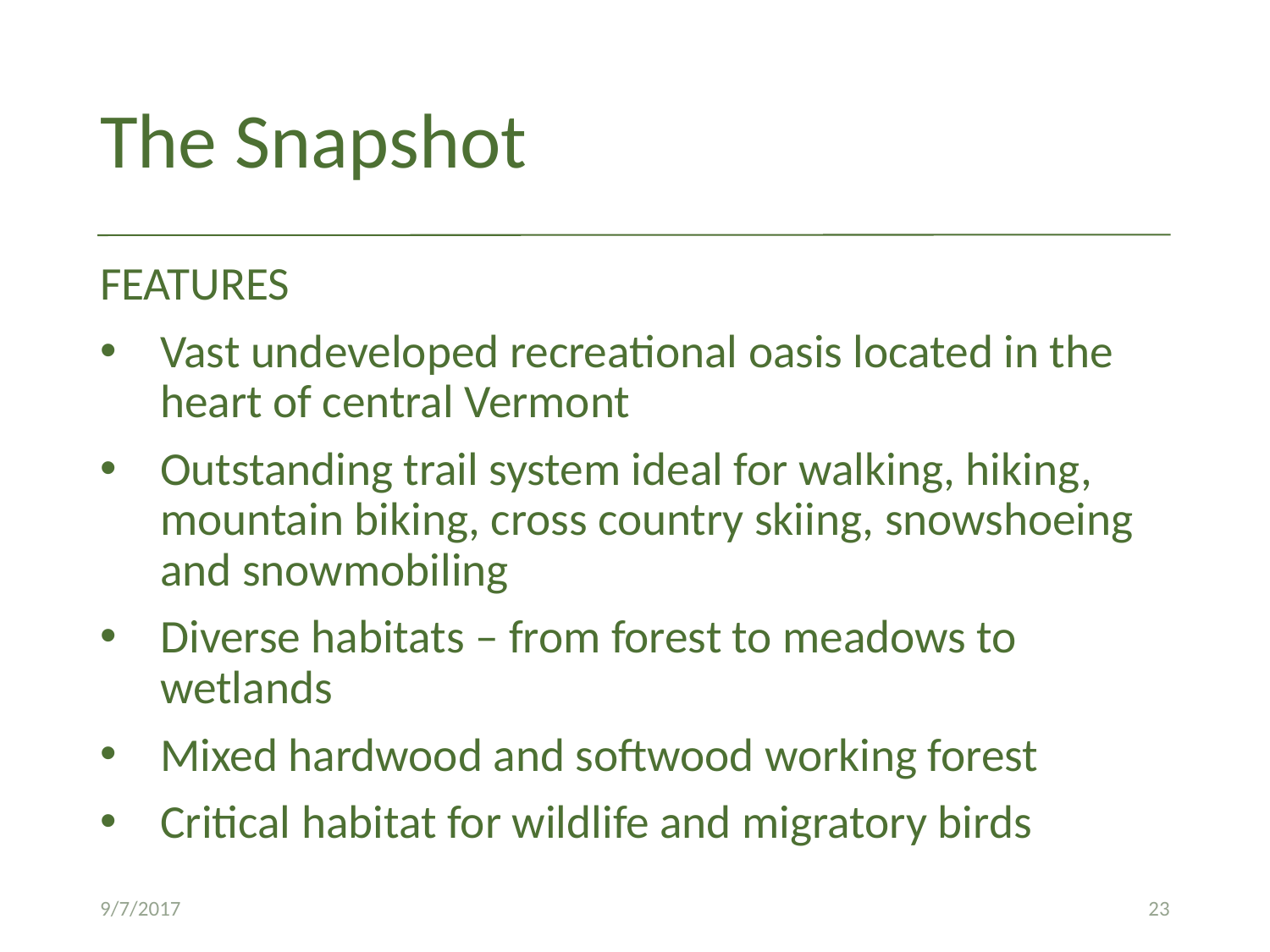

# The Snapshot
FEATURES
Vast undeveloped recreational oasis located in the heart of central Vermont
Outstanding trail system ideal for walking, hiking, mountain biking, cross country skiing, snowshoeing and snowmobiling
Diverse habitats – from forest to meadows to wetlands
Mixed hardwood and softwood working forest
Critical habitat for wildlife and migratory birds
9/7/2017
23